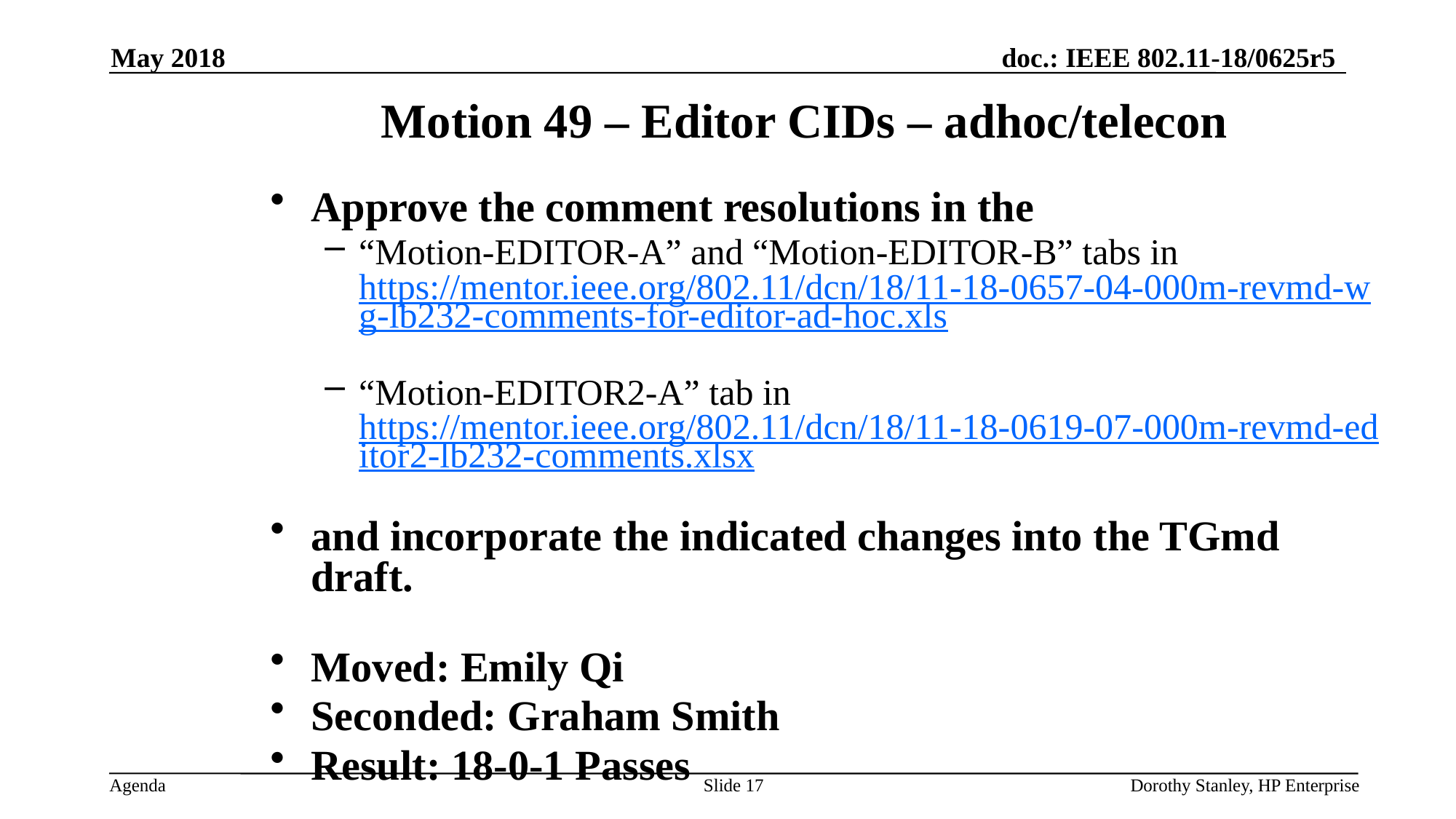

May 2018
Motion 49 – Editor CIDs – adhoc/telecon
Approve the comment resolutions in the
“Motion-EDITOR-A” and “Motion-EDITOR-B” tabs in https://mentor.ieee.org/802.11/dcn/18/11-18-0657-04-000m-revmd-wg-lb232-comments-for-editor-ad-hoc.xls
“Motion-EDITOR2-A” tab in https://mentor.ieee.org/802.11/dcn/18/11-18-0619-07-000m-revmd-editor2-lb232-comments.xlsx
and incorporate the indicated changes into the TGmd draft.
Moved: Emily Qi
Seconded: Graham Smith
Result: 18-0-1 Passes

Slide 17
Dorothy Stanley, HP Enterprise